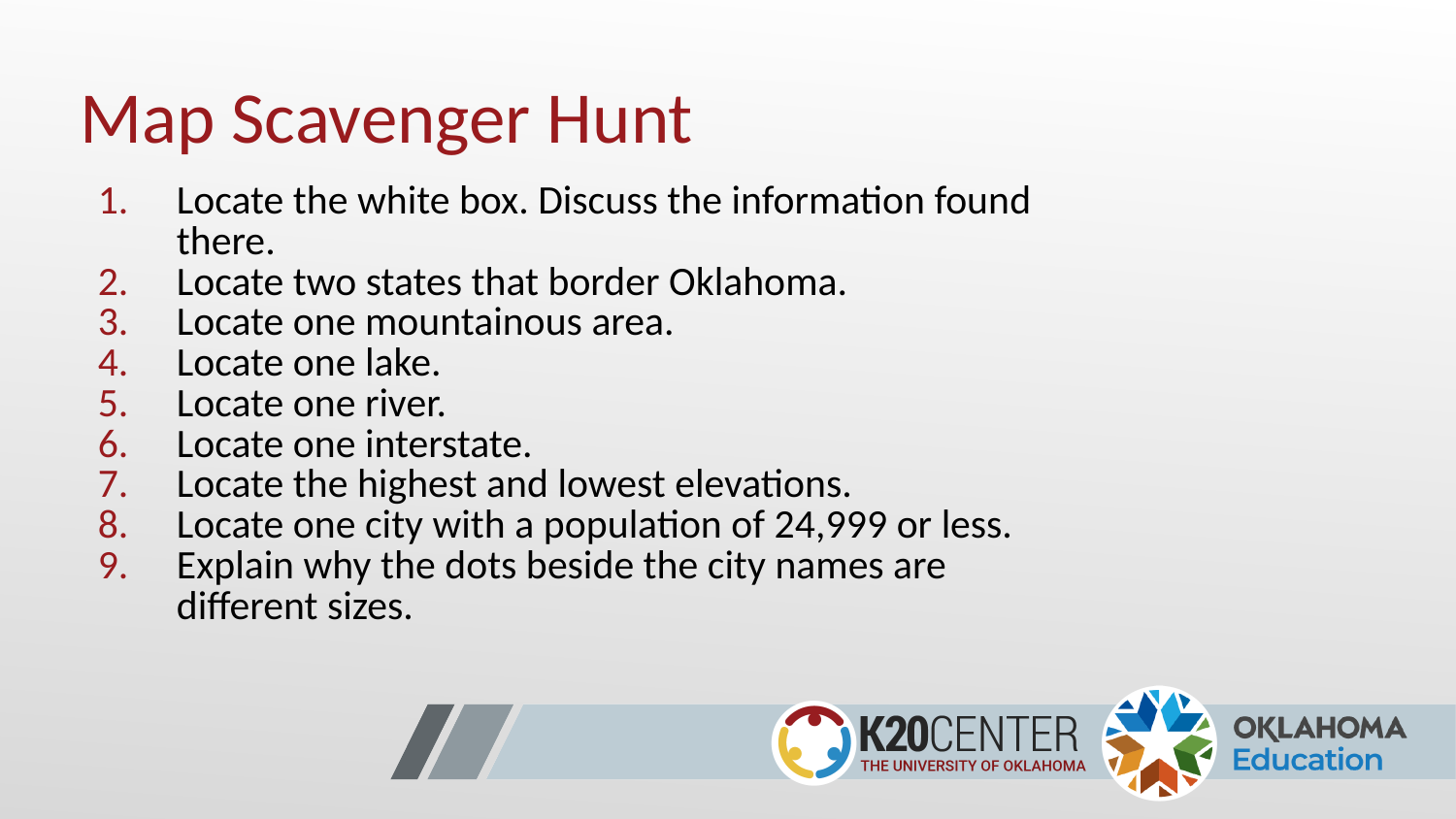

# Map Scavenger Hunt
Locate the white box. Discuss the information found there.
Locate two states that border Oklahoma.
Locate one mountainous area.
Locate one lake.
Locate one river.
Locate one interstate.
Locate the highest and lowest elevations.
Locate one city with a population of 24,999 or less.
Explain why the dots beside the city names are different sizes.